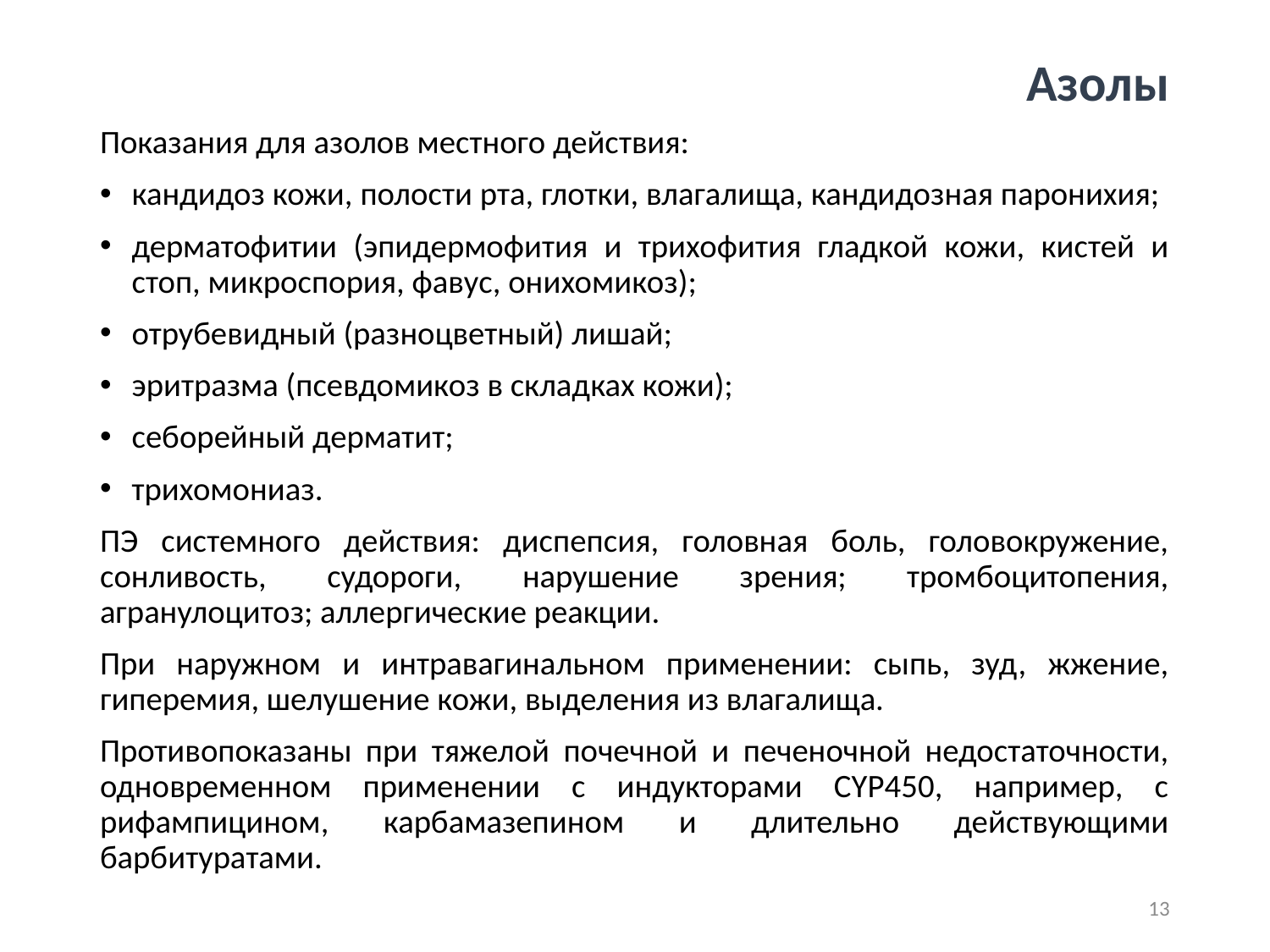

# Азолы
Показания для азолов местного действия:
кандидоз кожи, полости рта, глотки, влагалища, кандидозная паронихия;
дерматофитии (эпидермофития и трихофития гладкой кожи, кистей и стоп, микроспория, фавус, онихомикоз);
отрубевидный (разноцветный) лишай;
эритразма (псевдомикоз в складках кожи);
себорейный дерматит;
трихомониаз.
ПЭ системного действия: диспепсия, головная боль, головокружение, сонливость, судороги, нарушение зрения; тромбоцитопения, агранулоцитоз; аллергические реакции.
При наружном и интравагинальном применении: сыпь, зуд, жжение, гиперемия, шелушение кожи, выделения из влагалища.
Противопоказаны при тяжелой почечной и печеночной недостаточности, одновременном применении с индукторами CYP450, например, с рифампицином, карбамазепином и длительно действующими барбитуратами.
13